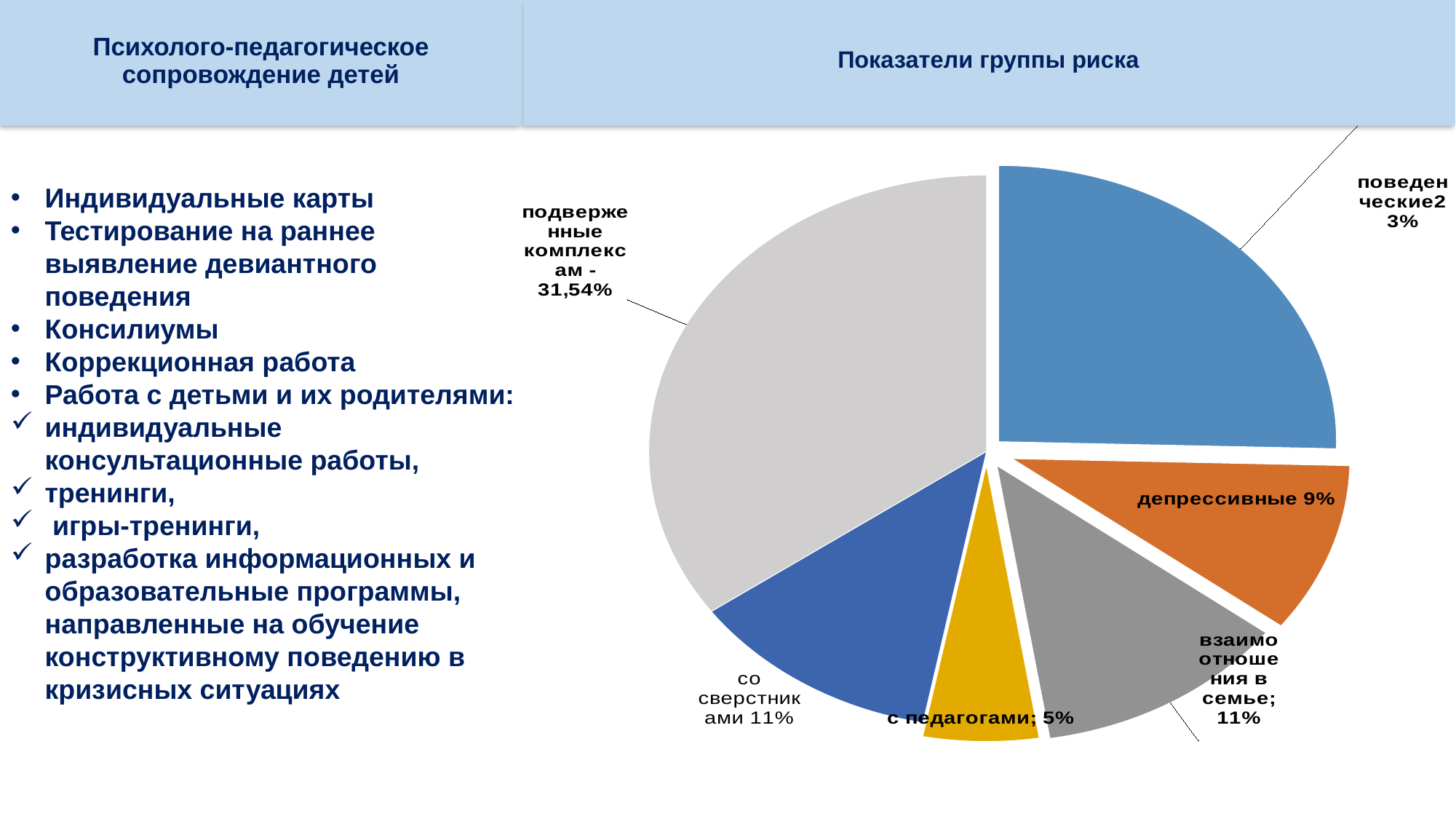

Психолого-педагогическое сопровождение детей
# Показатели группы риска

[unsupported chart]

Индивидуальные карты
Тестирование на раннее выявление девиантного поведения
Консилиумы
Коррекционная работа
Работа с детьми и их родителями:
индивидуальные консультационные работы,
тренинги,
 игры-тренинги,
разработка информационных и образовательные программы, направленные на обучение конструктивному поведению в кризисных ситуациях